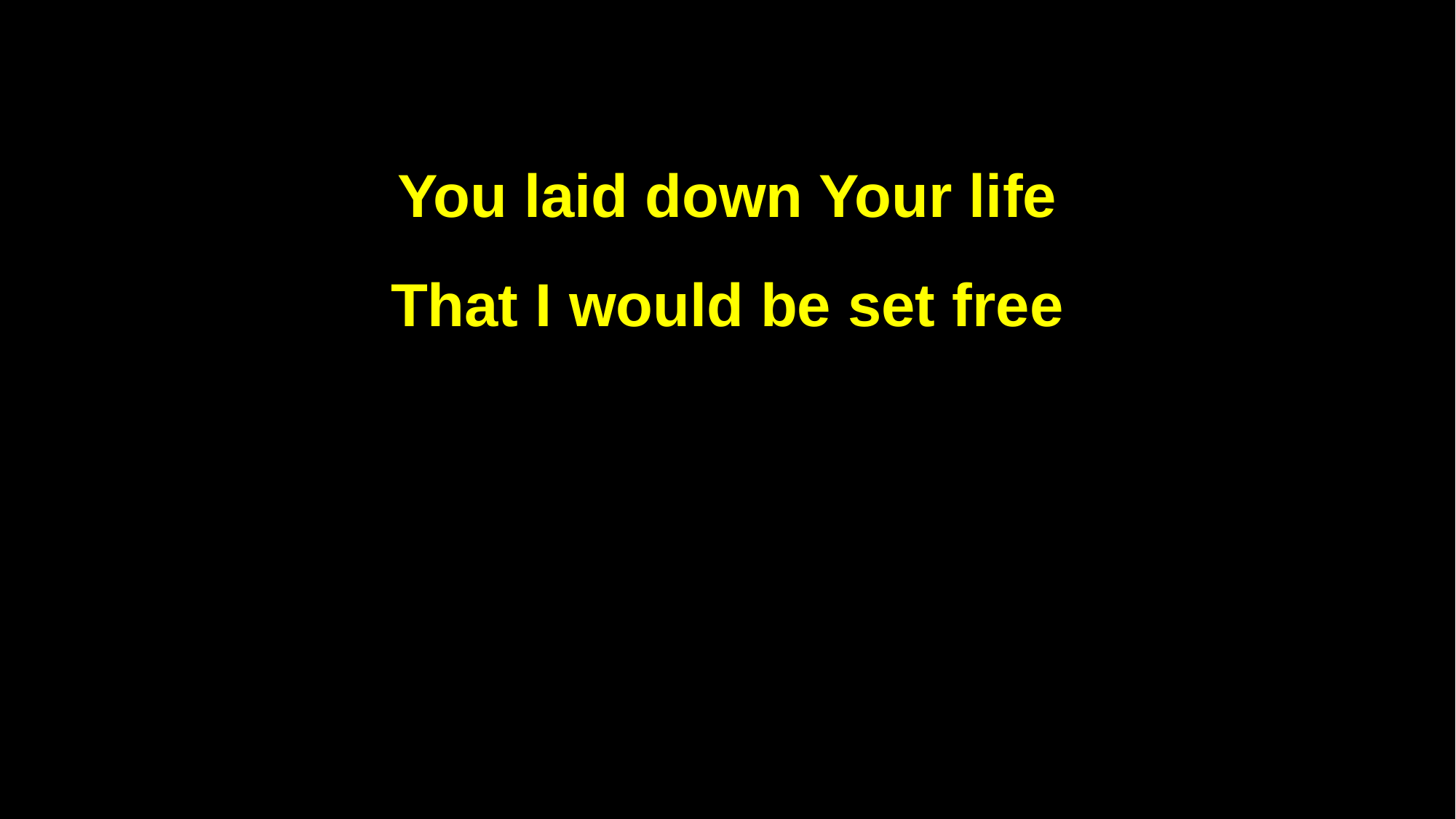

You laid down Your life
That I would be set free